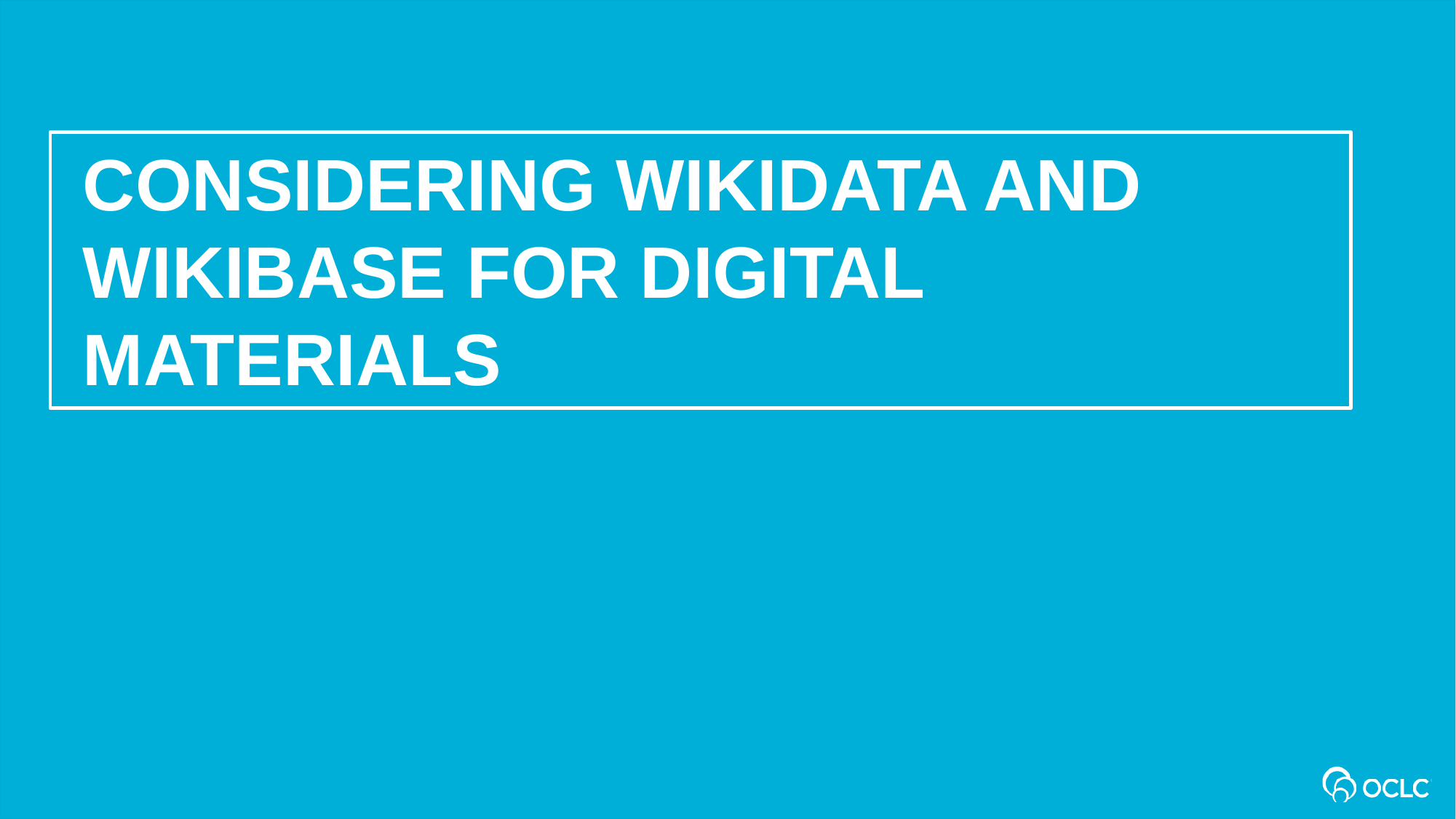

Considering Wikidata and Wikibase for digital materials